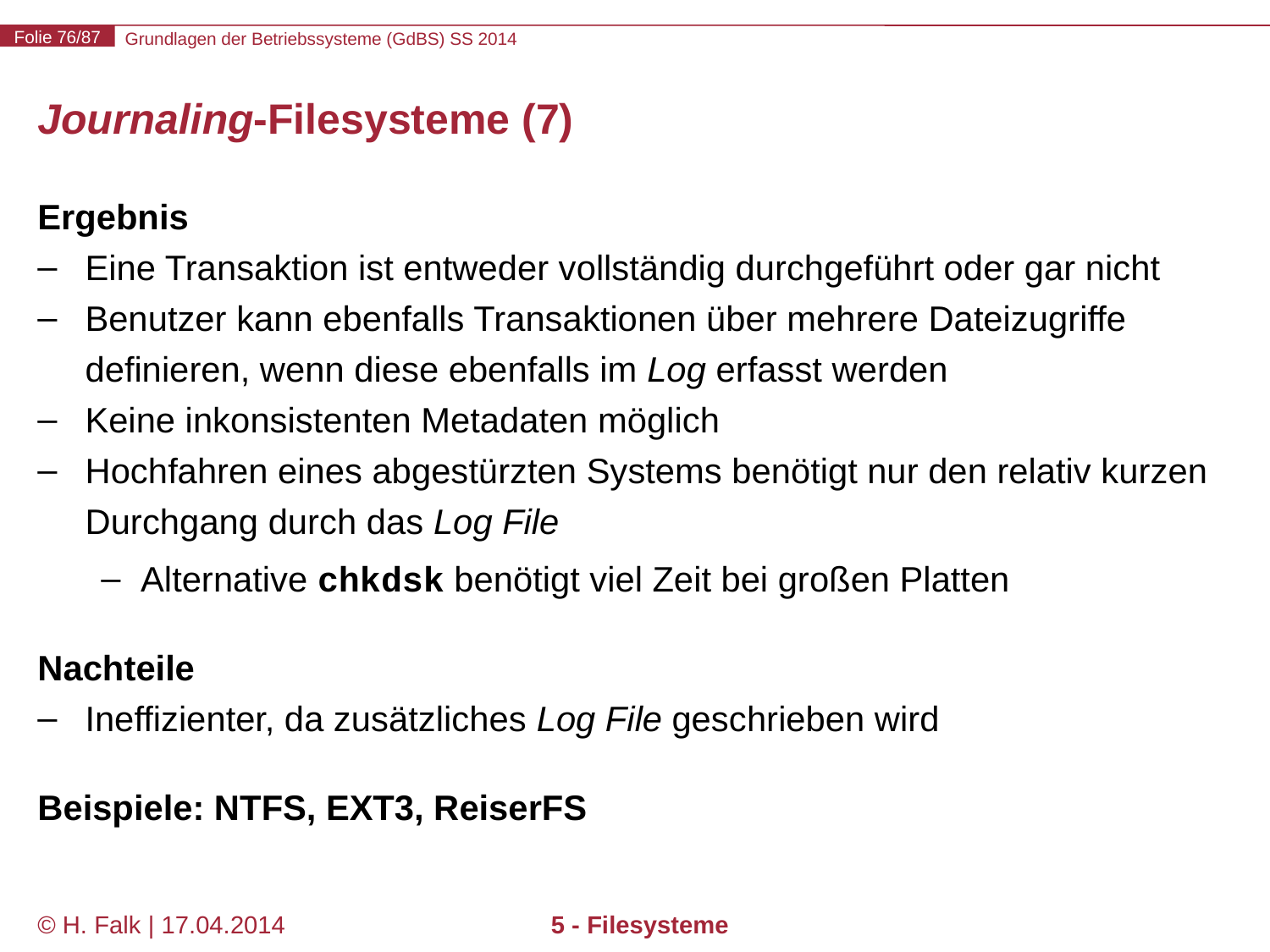

# Journaling-Filesysteme (7)
Ergebnis
Eine Transaktion ist entweder vollständig durchgeführt oder gar nicht
Benutzer kann ebenfalls Transaktionen über mehrere Dateizugriffe definieren, wenn diese ebenfalls im Log erfasst werden
Keine inkonsistenten Metadaten möglich
Hochfahren eines abgestürzten Systems benötigt nur den relativ kurzen Durchgang durch das Log File
Alternative chkdsk benötigt viel Zeit bei großen Platten

Nachteile
Ineffizienter, da zusätzliches Log File geschrieben wird

Beispiele: NTFS, EXT3, ReiserFS
© H. Falk | 17.04.2014
5 - Filesysteme